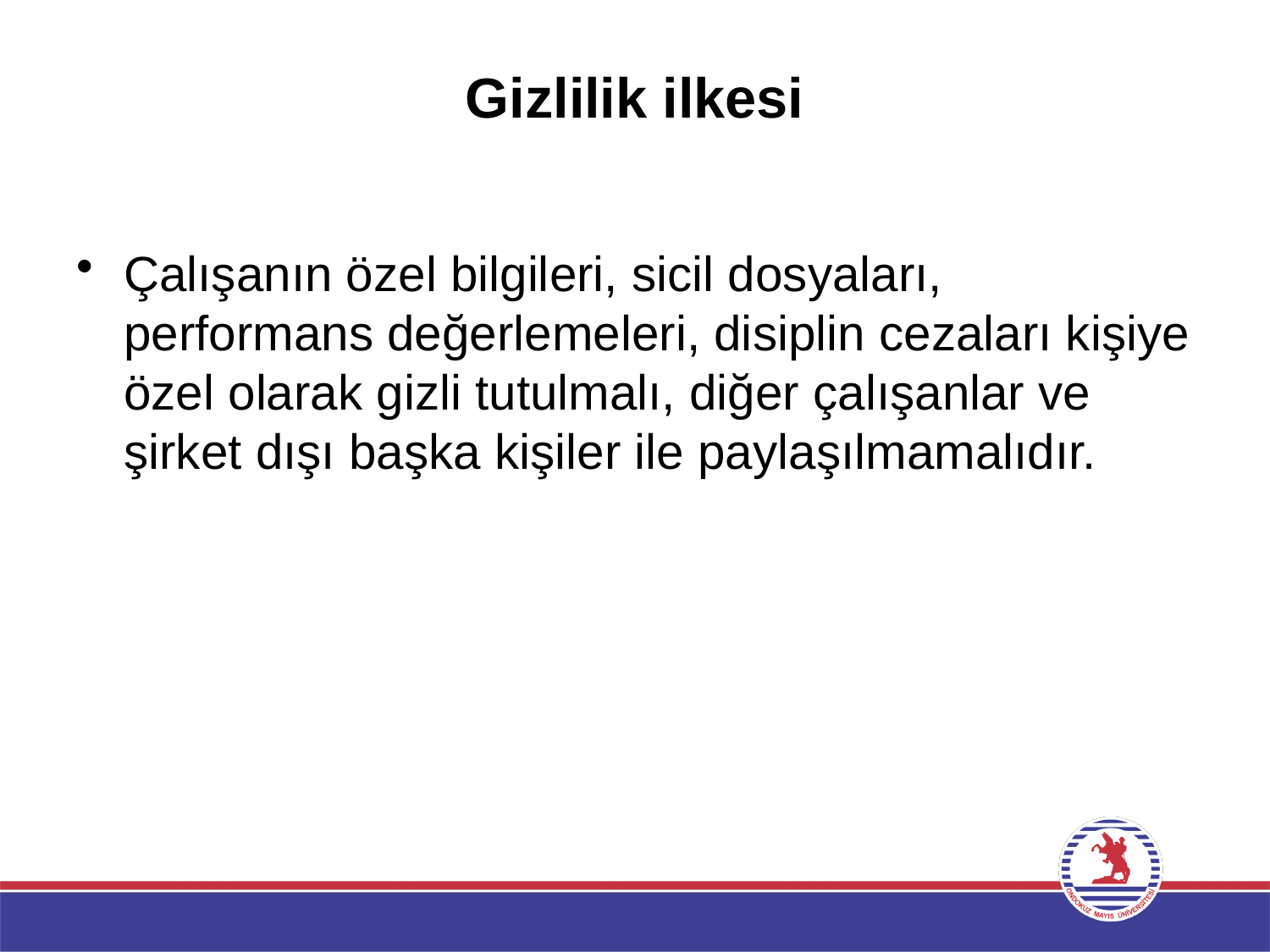

# Gizlilik ilkesi

Çalışanın özel bilgileri, sicil dosyaları, performans değerlemeleri, disiplin cezaları kişiye özel olarak gizli tutulmalı, diğer çalışanlar ve şirket dışı başka kişiler ile paylaşılmamalıdır.